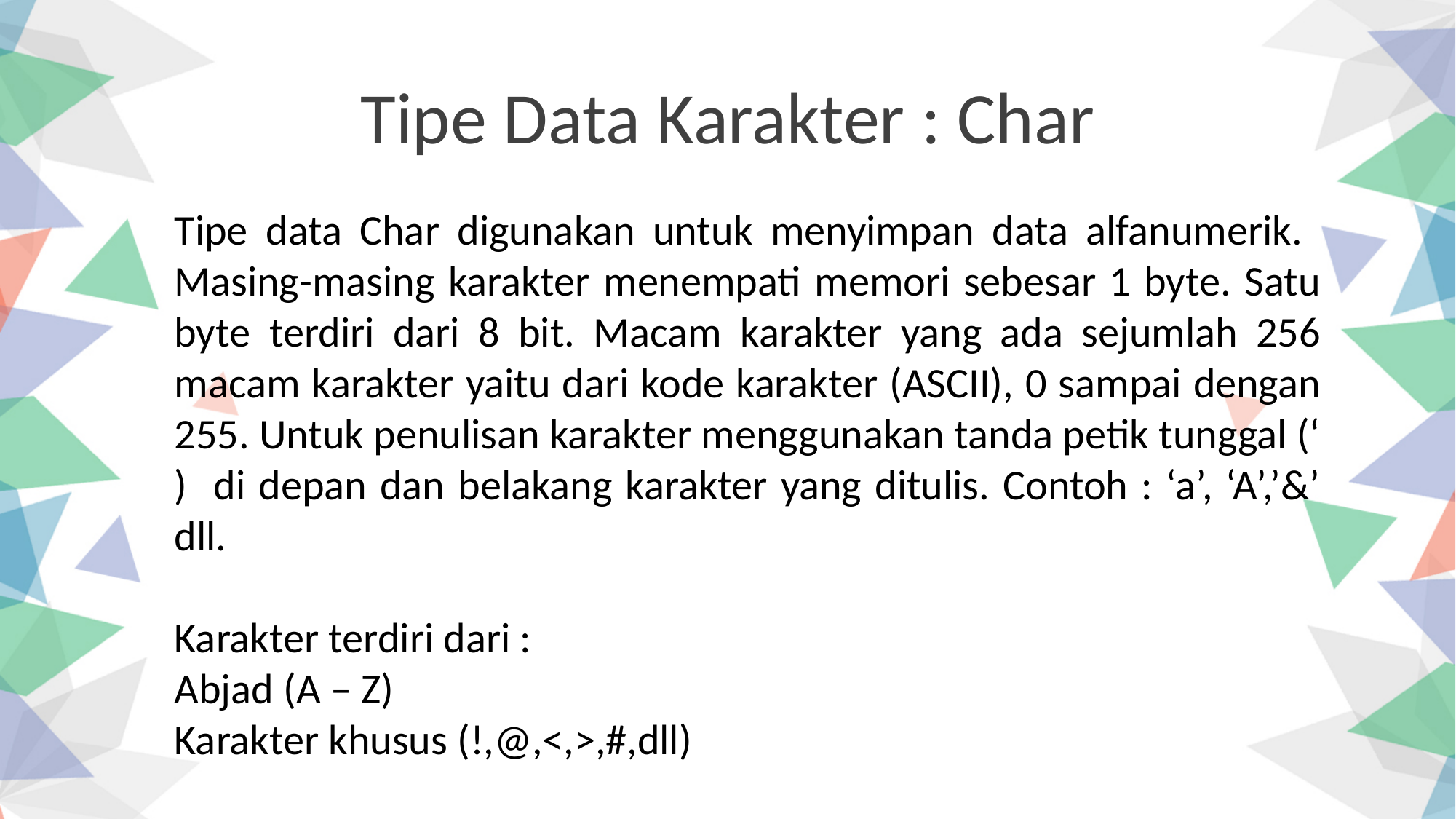

Tipe Data Karakter : Char
Tipe data Char digunakan untuk menyimpan data alfanumerik.  Masing-masing karakter menempati memori sebesar 1 byte. Satu byte terdiri dari 8 bit. Macam karakter yang ada sejumlah 256 macam karakter yaitu dari kode karakter (ASCII), 0 sampai dengan 255. Untuk penulisan karakter menggunakan tanda petik tunggal (‘ )  di depan dan belakang karakter yang ditulis. Contoh : ‘a’, ‘A’,’&’ dll.

Karakter terdiri dari :
Abjad (A – Z)
Karakter khusus (!,@,<,>,#,dll)